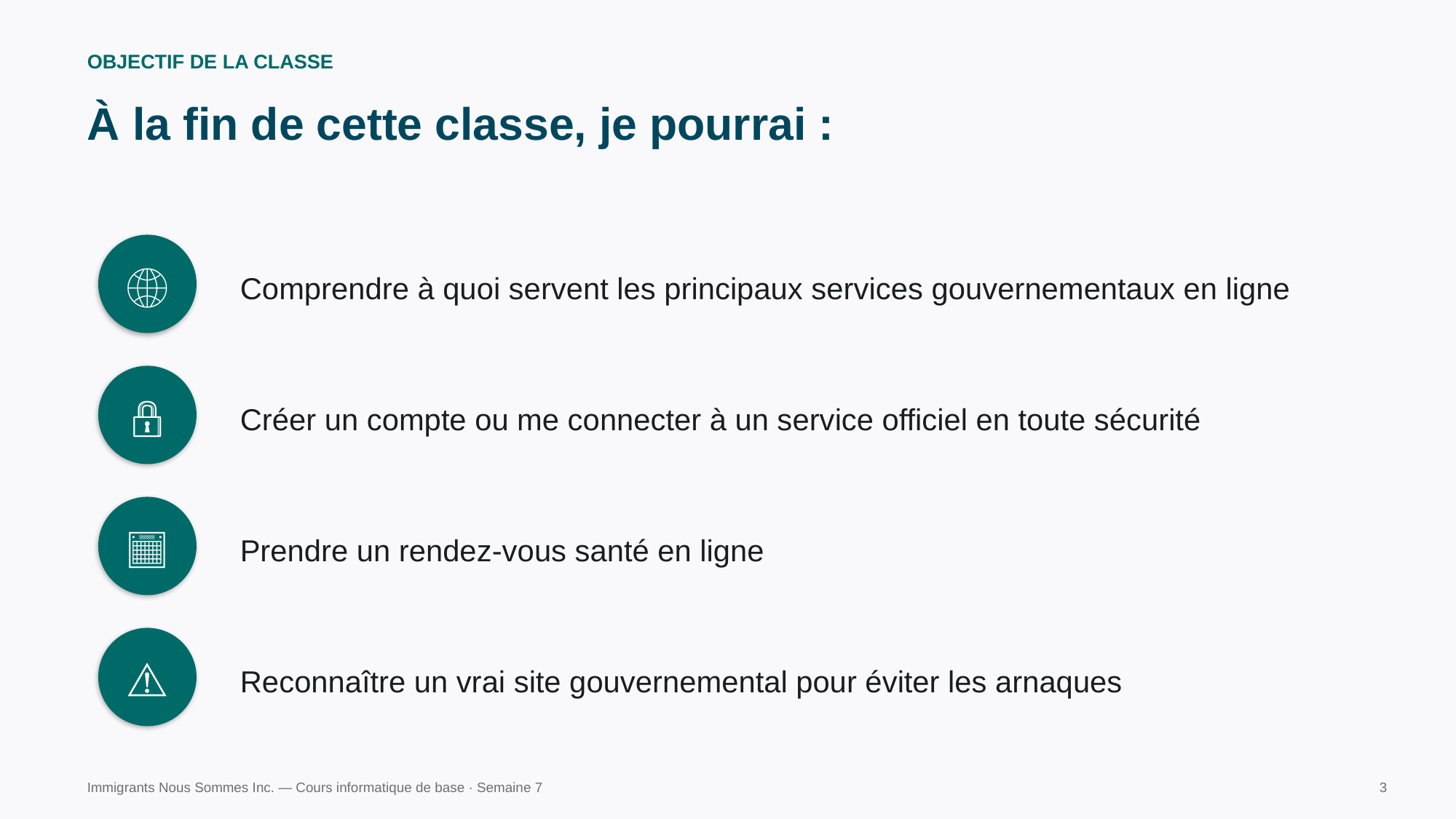

OBJECTIF DE LA CLASSE
À la fin de cette classe, je pourrai :
🌐
Comprendre à quoi servent les principaux services gouvernementaux en ligne
🔒
Créer un compte ou me connecter à un service officiel en toute sécurité
📅
Prendre un rendez-vous santé en ligne
⚠️
Reconnaître un vrai site gouvernemental pour éviter les arnaques
Immigrants Nous Sommes Inc. — Cours informatique de base · Semaine 7
3